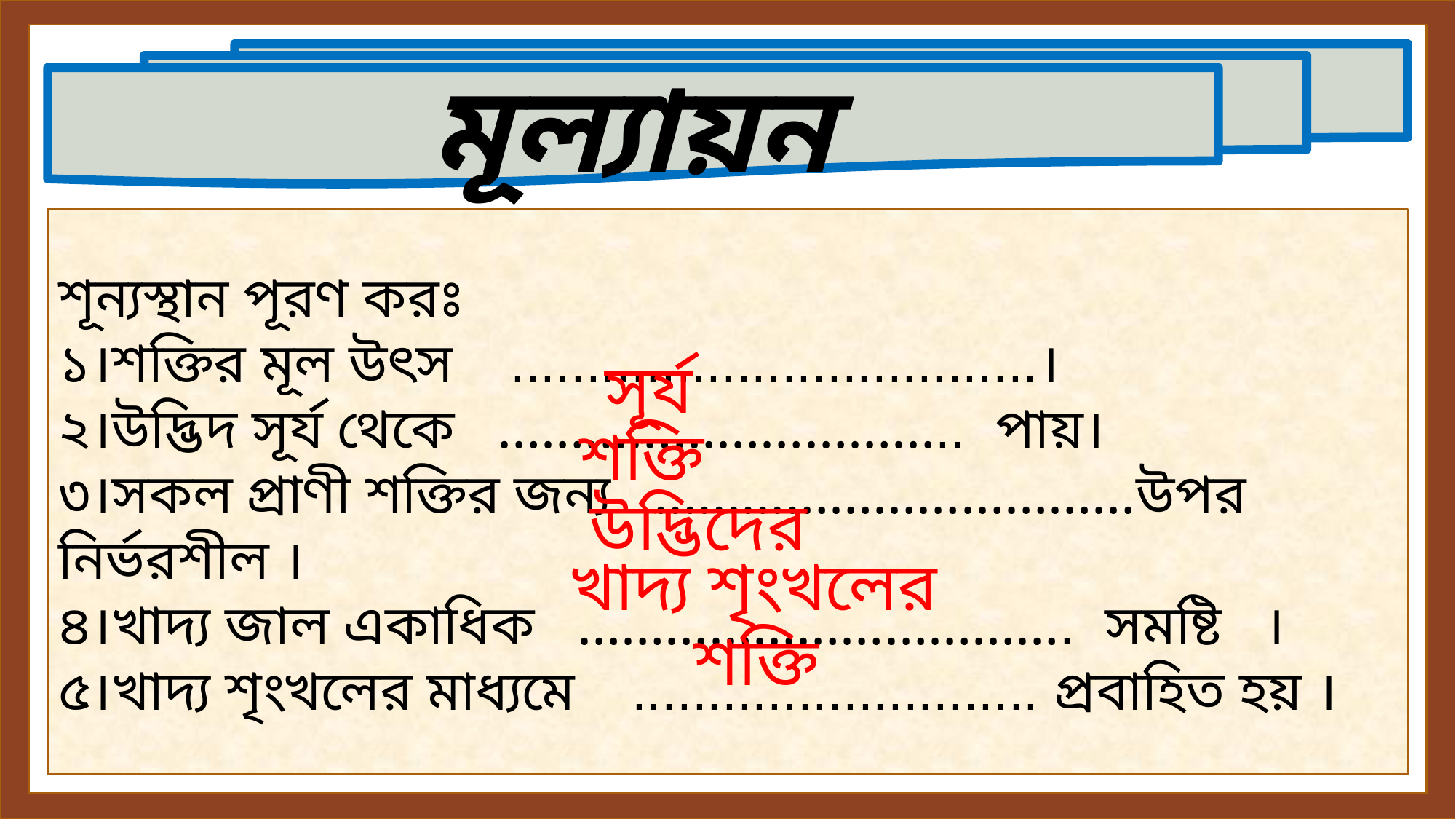

মূল্যায়ন
শূন্যস্থান পূরণ করঃ
১।শক্তির মূল উৎস    ...................................।
২।উদ্ভিদ সূর্য থেকে   …………………………..  পায়।
৩।সকল প্রাণী শক্তির জন্য   ……………………………উপর নির্ভরশীল ।
৪।খাদ্য জাল একাধিক   …………………………….  সমষ্টি   ।
৫।খাদ্য শৃংখলের মাধ্যমে    ........................... প্রবাহিত হয় ।
সূর্য
  শক্তি
উদ্ভিদের
খাদ্য শৃংখলের
শক্তি